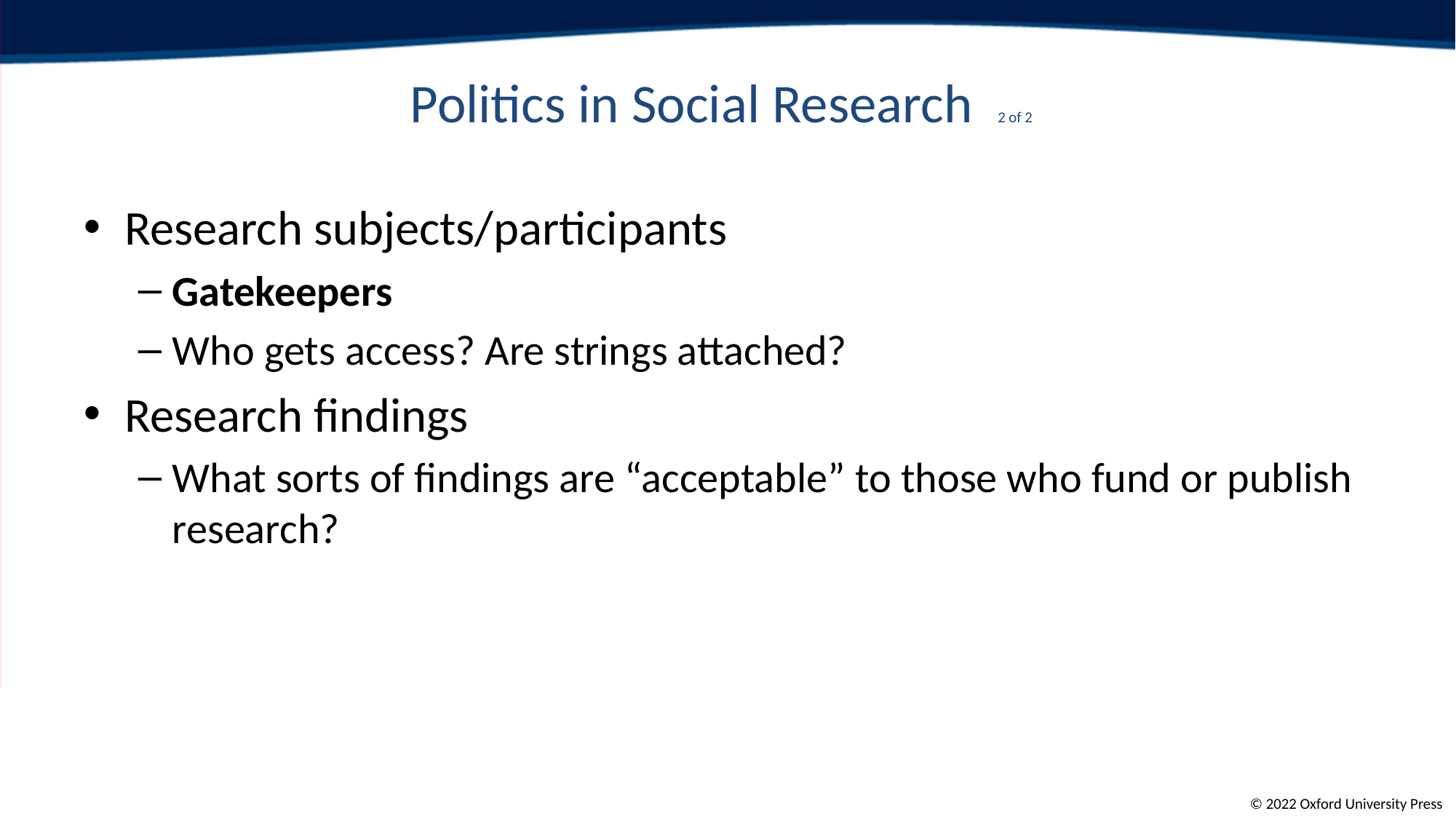

# Politics in Social Research  2 of 2
Research subjects/participants
Gatekeepers
Who gets access? Are strings attached?
Research findings
What sorts of findings are “acceptable” to those who fund or publish research?